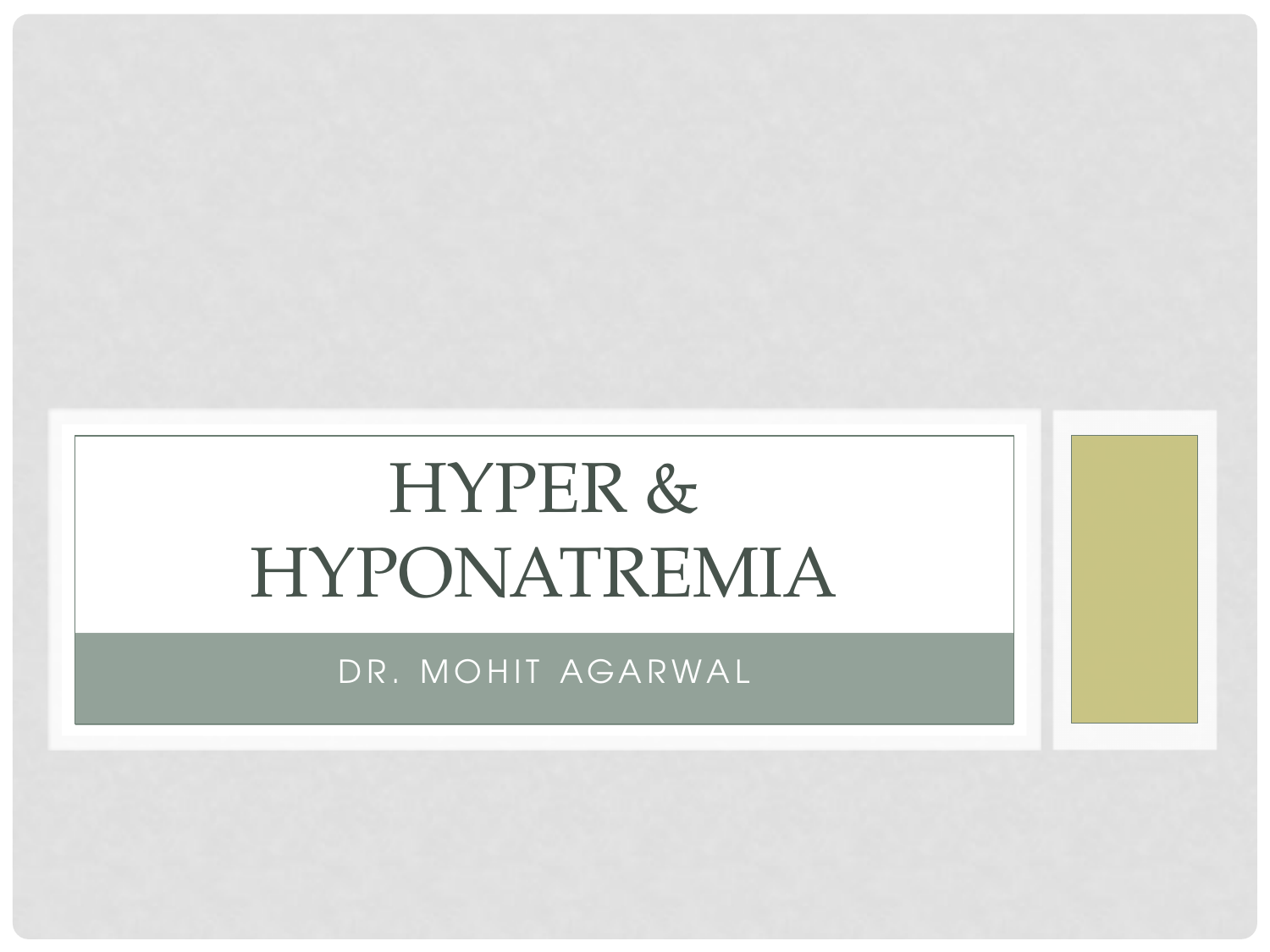

# Hyper & HYPOnatremia
Dr. Mohit Agarwal